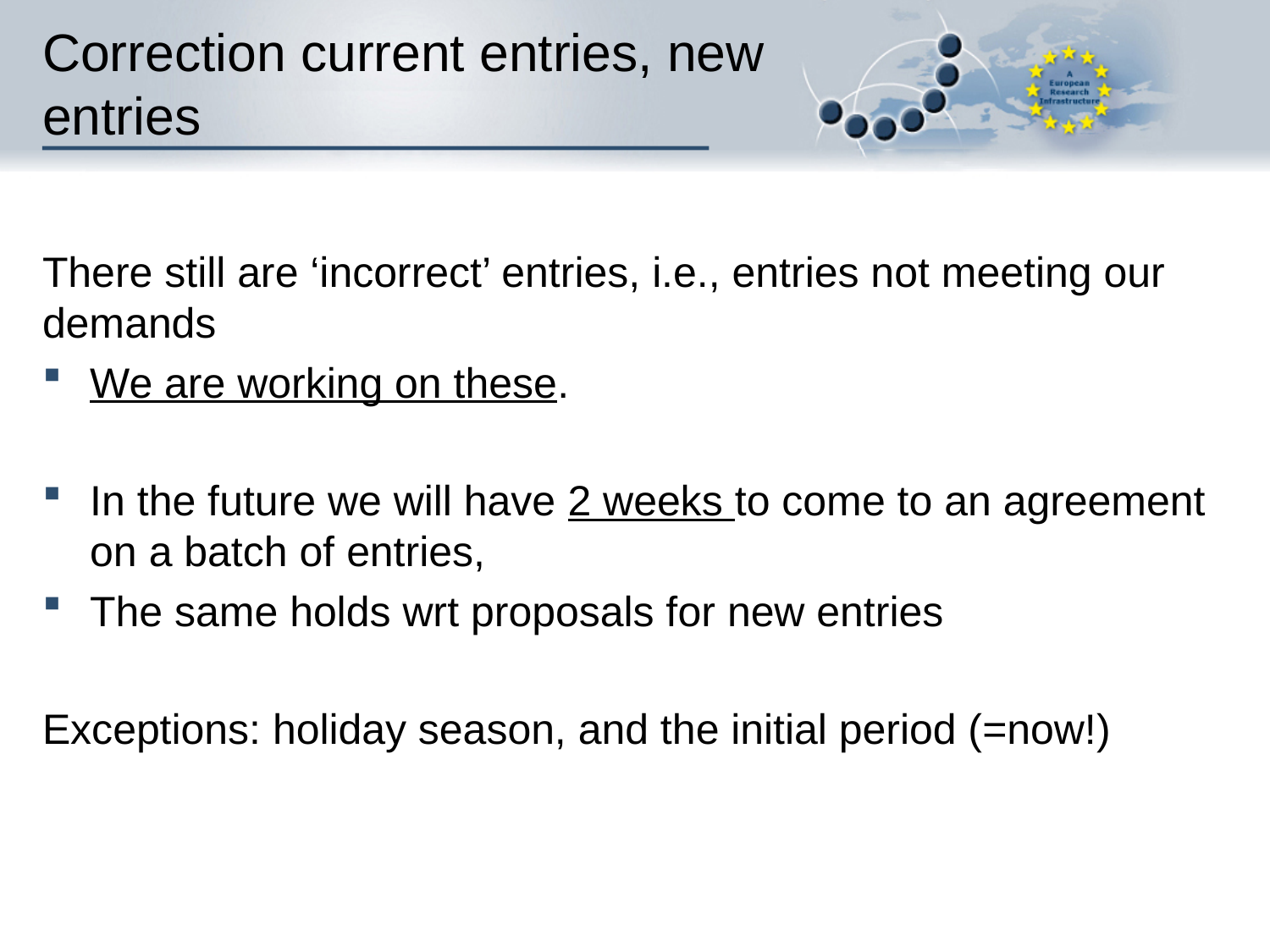

# Correction current entries, new entries

There still are ‘incorrect’ entries, i.e., entries not meeting our demands
We are working on these.

In the future we will have 2 weeks to come to an agreement on a batch of entries,
The same holds wrt proposals for new entries

Exceptions: holiday season, and the initial period (=now!)